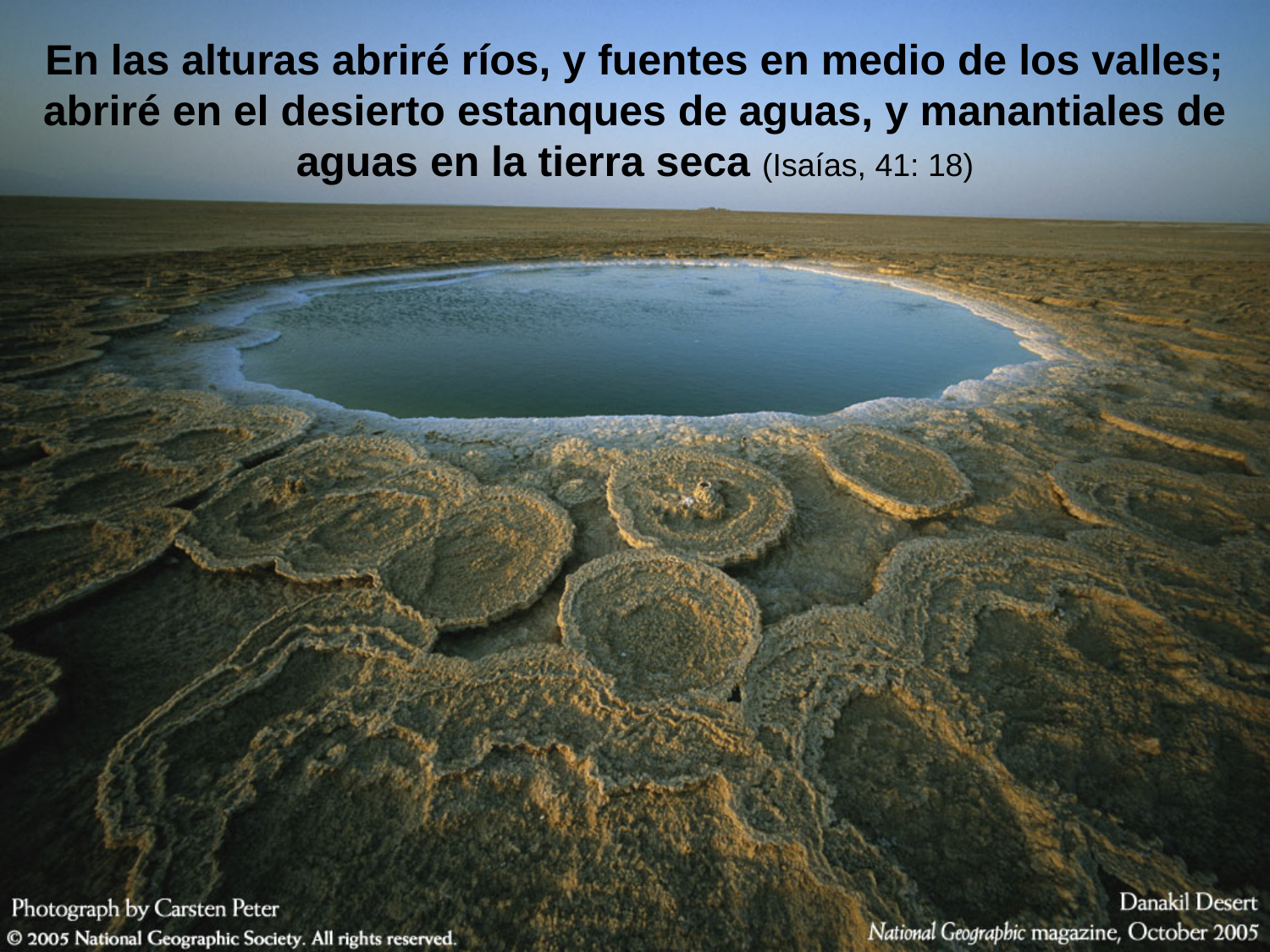

En las alturas abriré ríos, y fuentes en medio de los valles; abriré en el desierto estanques de aguas, y manantiales de aguas en la tierra seca (Isaías, 41: 18)